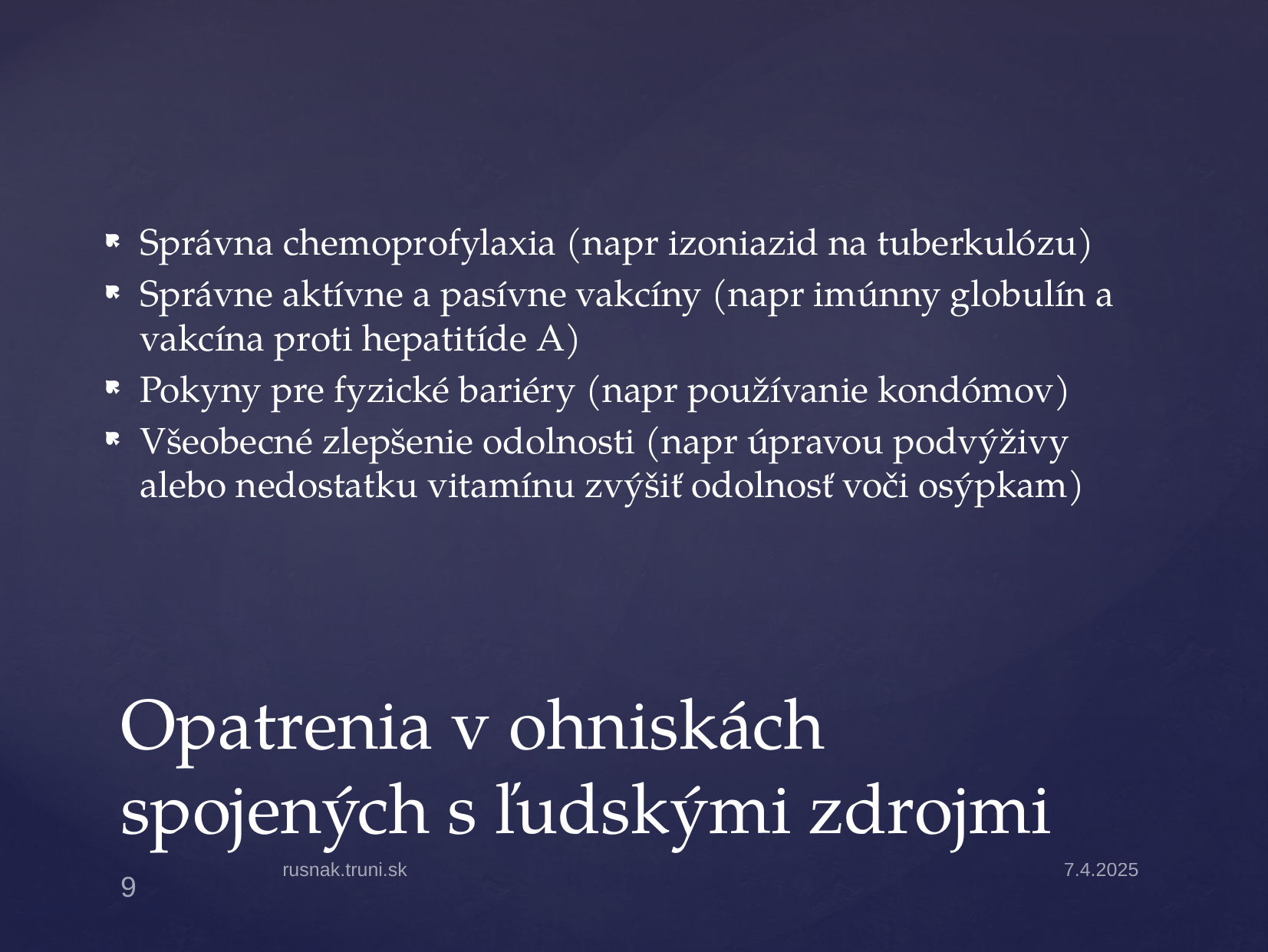

Správna chemoprofylaxia (napr izoniazid na tuberkulózu)
Správne aktívne a pasívne vakcíny (napr imúnny globulín a vakcína proti hepatitíde A)
Pokyny pre fyzické bariéry (napr používanie kondómov)
Všeobecné zlepšenie odolnosti (napr úpravou podvýživy alebo nedostatku vitamínu zvýšiť odolnosť voči osýpkam)
# Opatrenia v ohniskách spojených s ľudskými zdrojmi
rusnak.truni.sk
7.4.2025
9